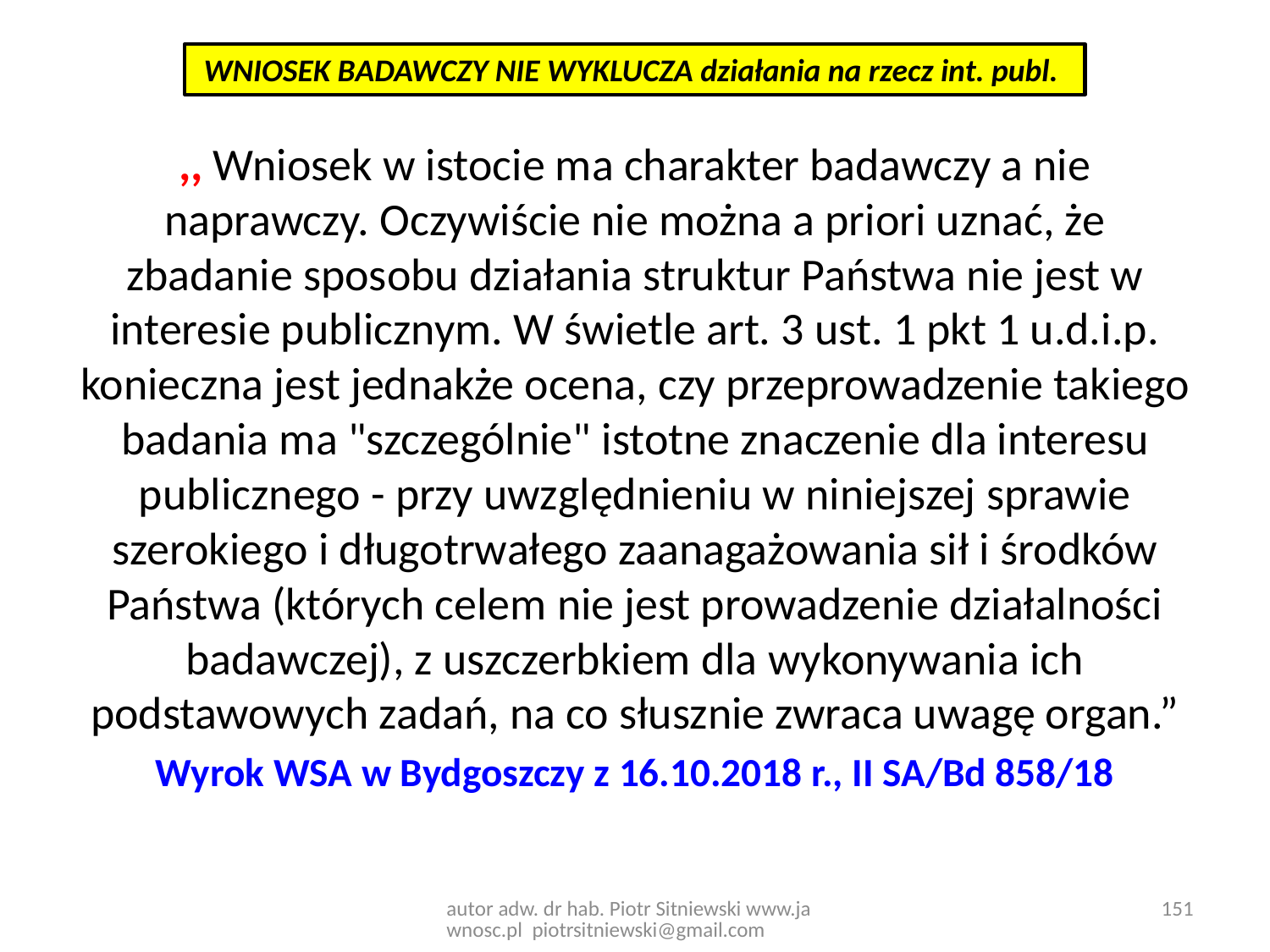

WNIOSEK BADAWCZY NIE WYKLUCZA działania na rzecz int. publ.
,, Wniosek w istocie ma charakter badawczy a nie naprawczy. Oczywiście nie można a priori uznać, że zbadanie sposobu działania struktur Państwa nie jest w interesie publicznym. W świetle art. 3 ust. 1 pkt 1 u.d.i.p. konieczna jest jednakże ocena, czy przeprowadzenie takiego badania ma "szczególnie" istotne znaczenie dla interesu publicznego - przy uwzględnieniu w niniejszej sprawie szerokiego i długotrwałego zaanagażowania sił i środków Państwa (których celem nie jest prowadzenie działalności badawczej), z uszczerbkiem dla wykonywania ich podstawowych zadań, na co słusznie zwraca uwagę organ.”
Wyrok WSA w Bydgoszczy z 16.10.2018 r., II SA/Bd 858/18

autor adw. dr hab. Piotr Sitniewski www.jawnosc.pl  piotrsitniewski@gmail.com
151